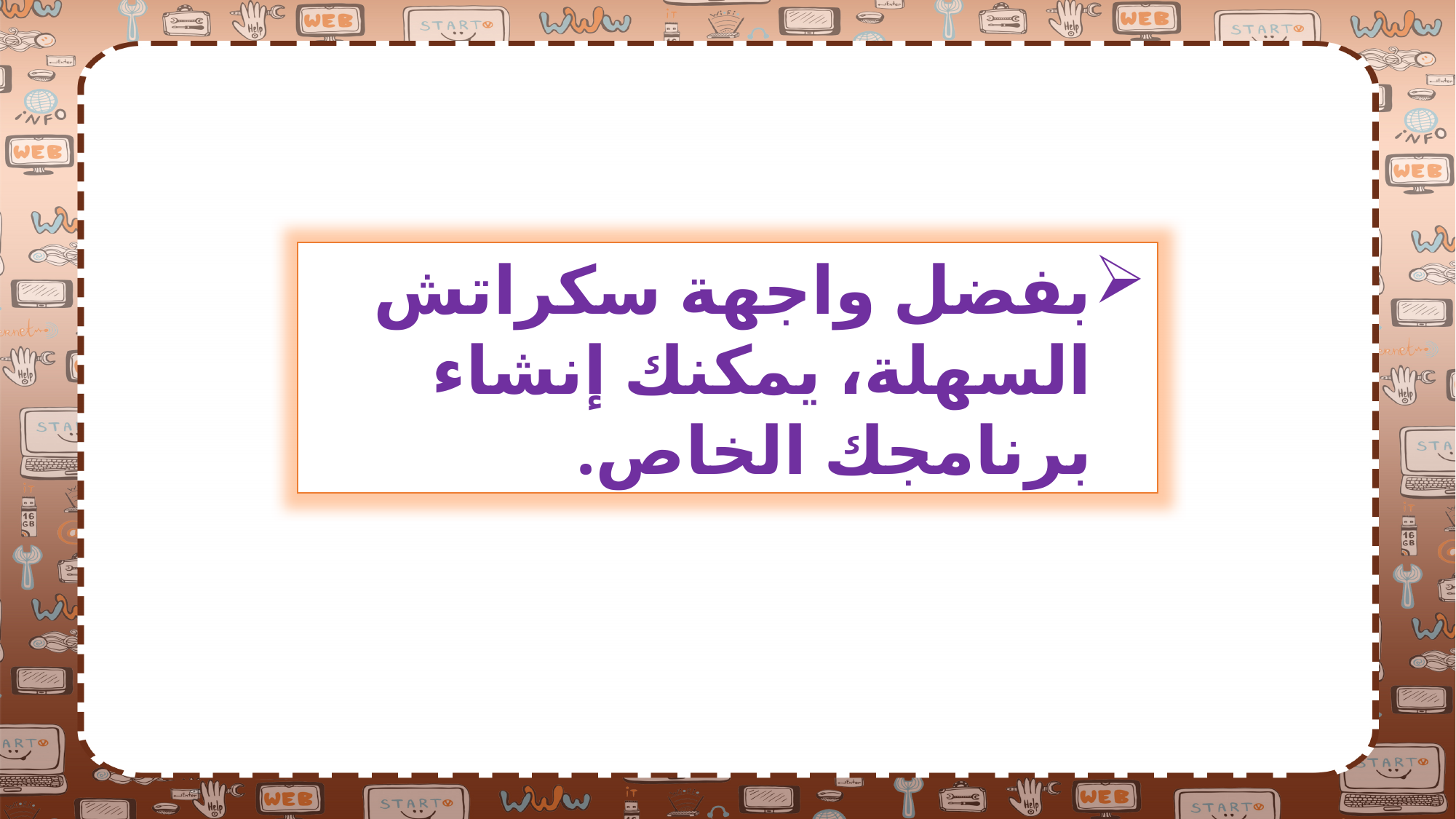

بفضل واجهة سكراتش السهلة، يمكنك إنشاء برنامجك الخاص.